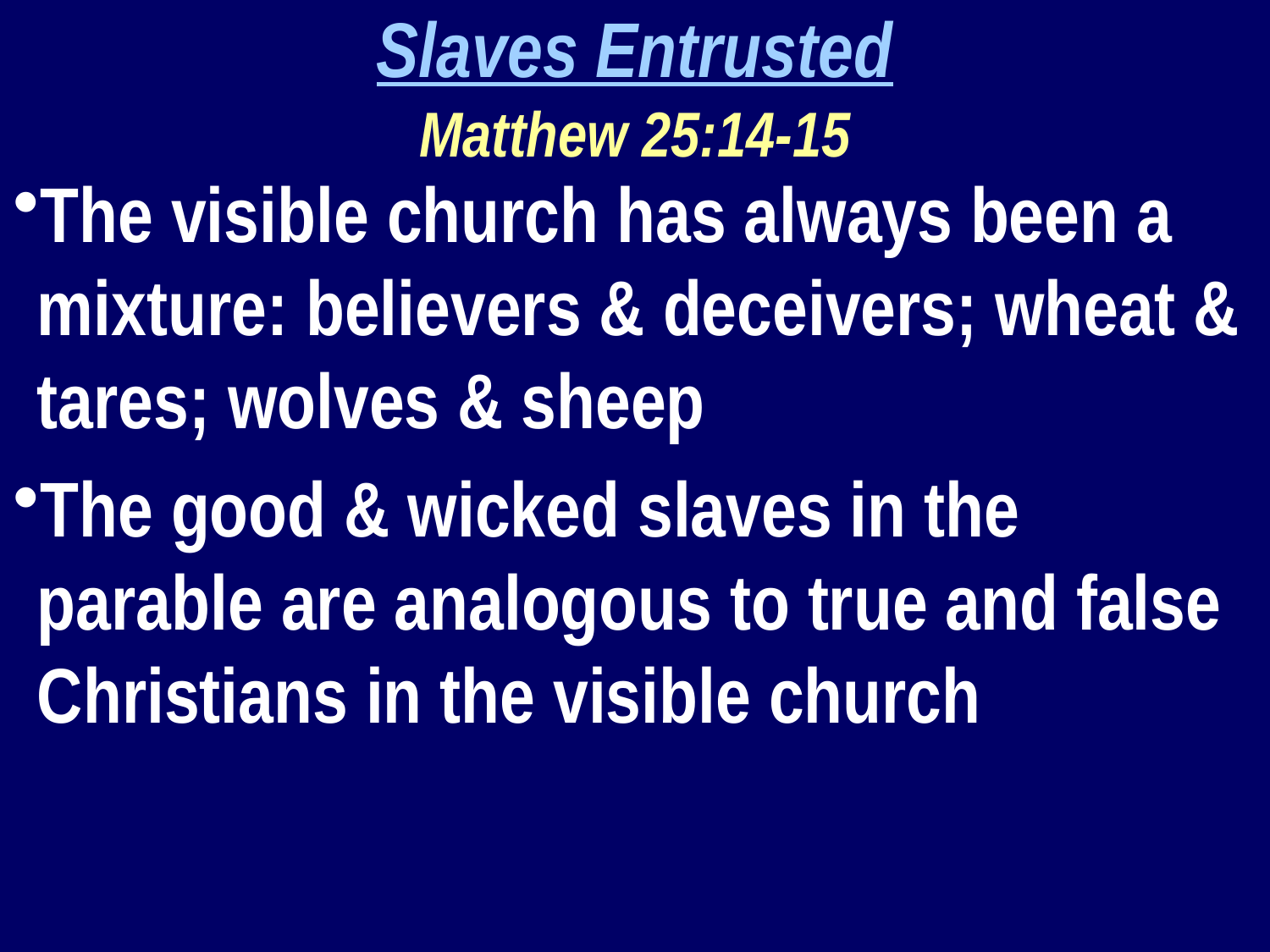

Slaves Entrusted
Matthew 25:14-15
The visible church has always been a mixture: believers & deceivers; wheat & tares; wolves & sheep
The good & wicked slaves in the parable are analogous to true and false Christians in the visible church